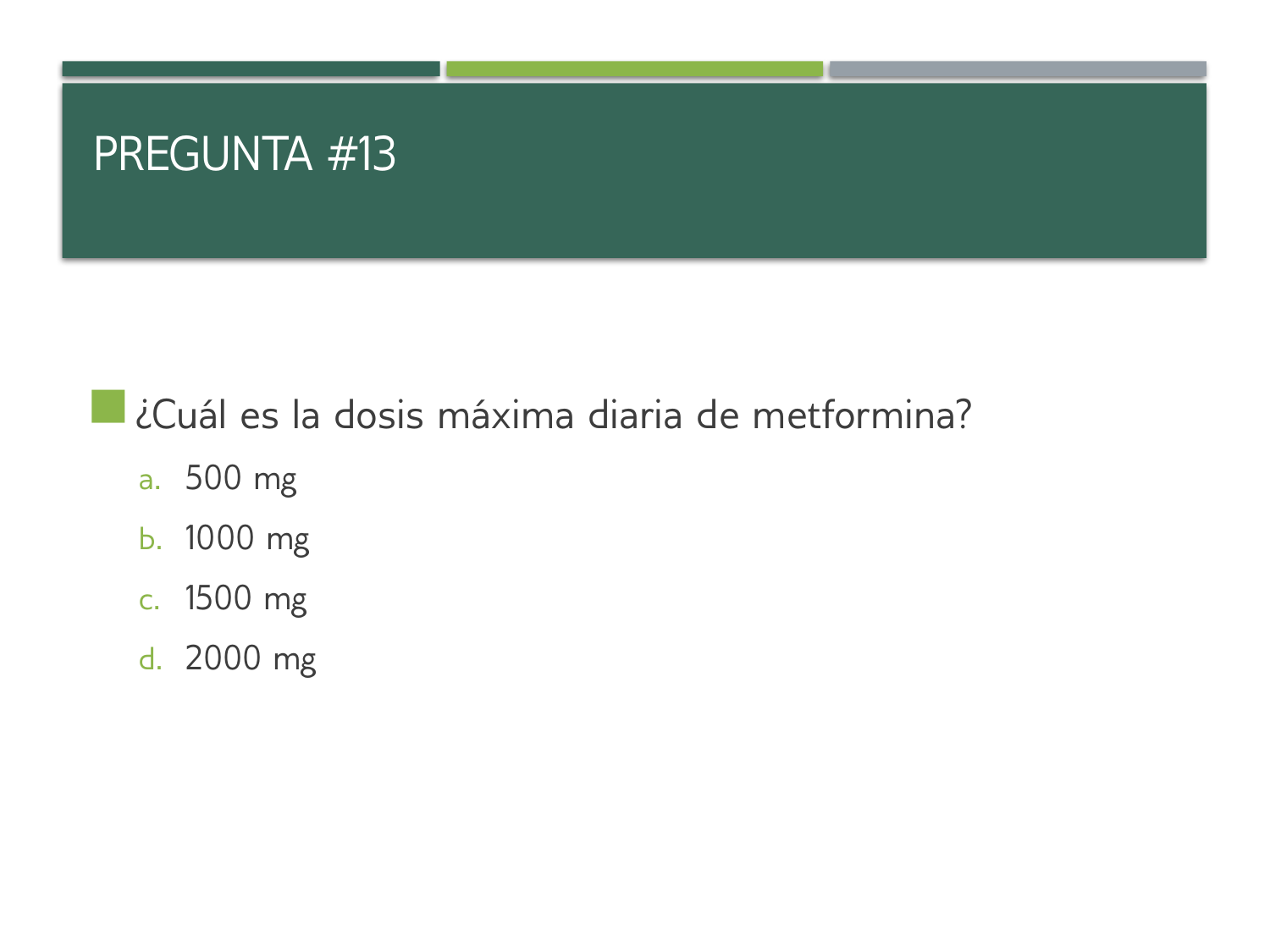

# PREGUNTA #13

¿Cuál es la dosis máxima diaria de metformina?
500 mg
1000 mg
1500 mg
2000 mg